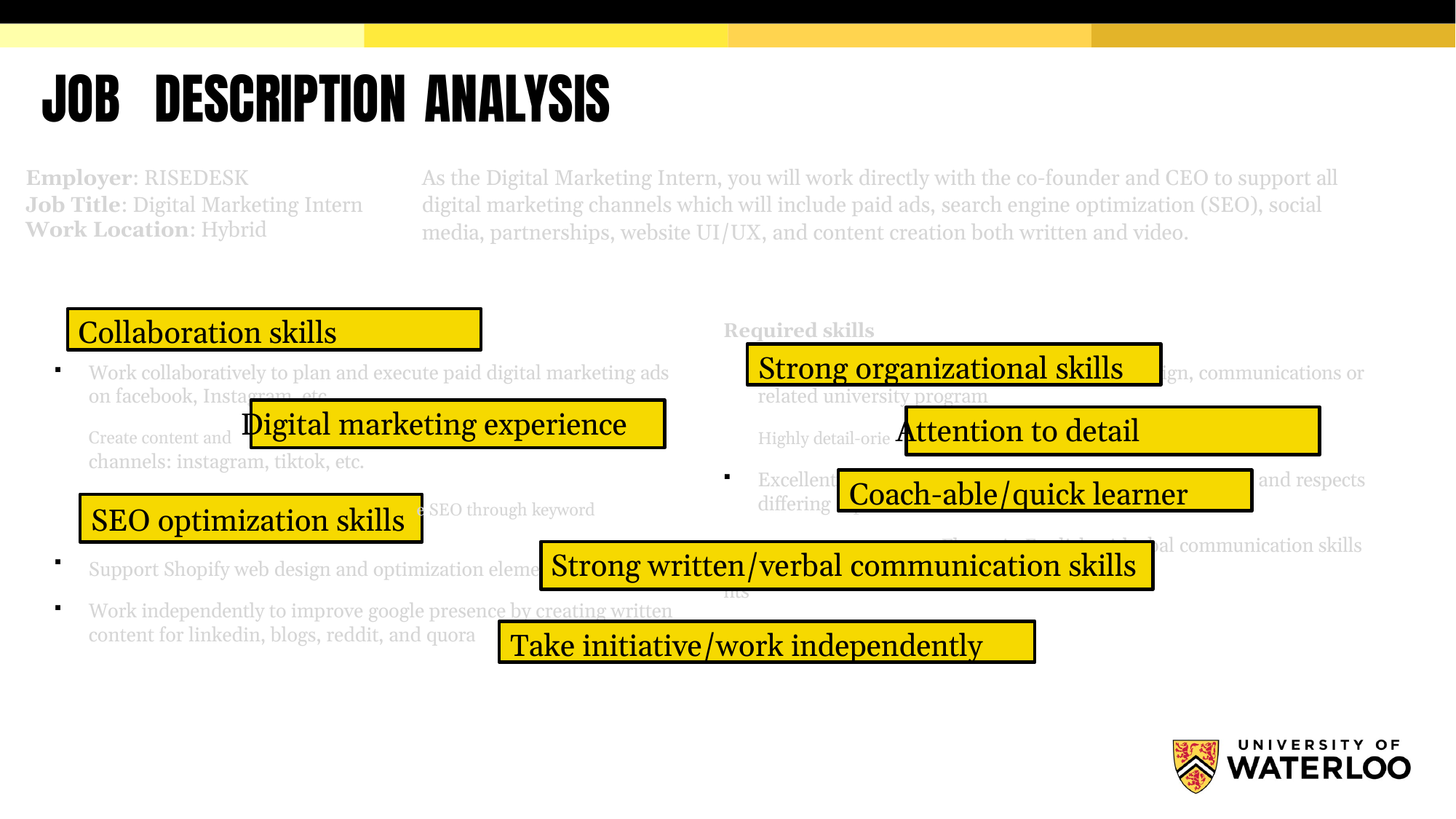

# JOB  DESCRIPTION ANALYSIS
| Employer: RISEDESK Job Title: Digital Marketing Intern Work Location: Hybrid | As the Digital Marketing Intern, you will work directly with the co-founder and CEO to support all digital marketing channels which will include paid ads, search engine optimization (SEO), social media, partnerships, website UI/UX, and content creation both written and video. |
| --- | --- |
Collaboration skills
Required skills
Strong organizational skills
Work collaboratively to plan and execute paid digital marketing ads
ign, communications or
Currently completing a degree in business, des
on facebook, Instagram, etc.
related university program

Create content and Digital marketing experience

Highly detail-orie Attention to detail
nted with strong project management skills
channels: instagram, tiktok, etc.
Excellent
and respects
coach-ability: absorbs knowledge like a sponge,
opinions
Coach-able/quick learner
differing

Work independently to improve googl
research on-page optimization, and ba
SEO optimization skills e SEO through keyword
bal communication skills
▪	Fluent in English with strong written and ver
nts

Support Shopify web design and optimization eleme Strong written/verbal communication skills
Work independently to improve google presence by creating written
content for linkedin, blogs, reddit, and quora
Take initiative/work independently